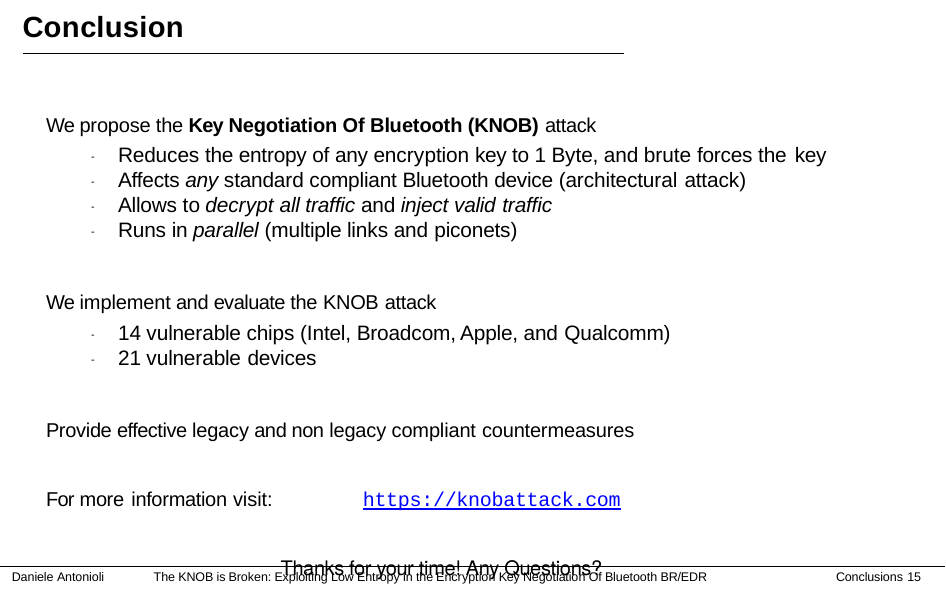

# Conclusion

We propose the Key Negotiation Of Bluetooth (KNOB) attack
- Reduces the entropy of any encryption key to 1 Byte, and brute forces the key
- Affects any standard compliant Bluetooth device (architectural attack)
- Allows to decrypt all traffic and inject valid traffic
- Runs in parallel (multiple links and piconets)

We implement and evaluate the KNOB attack
- 14 vulnerable chips (Intel, Broadcom, Apple, and Qualcomm)
- 21 vulnerable devices

Provide effective legacy and non legacy compliant countermeasures
For more information visit:	https://knobattack.com
Thanks for your time! Any Questions?

Daniele Antonioli
The KNOB is Broken: Exploiting Low Entropy in the Encryption Key Negotiation Of Bluetooth BR/EDR
Conclusions 15